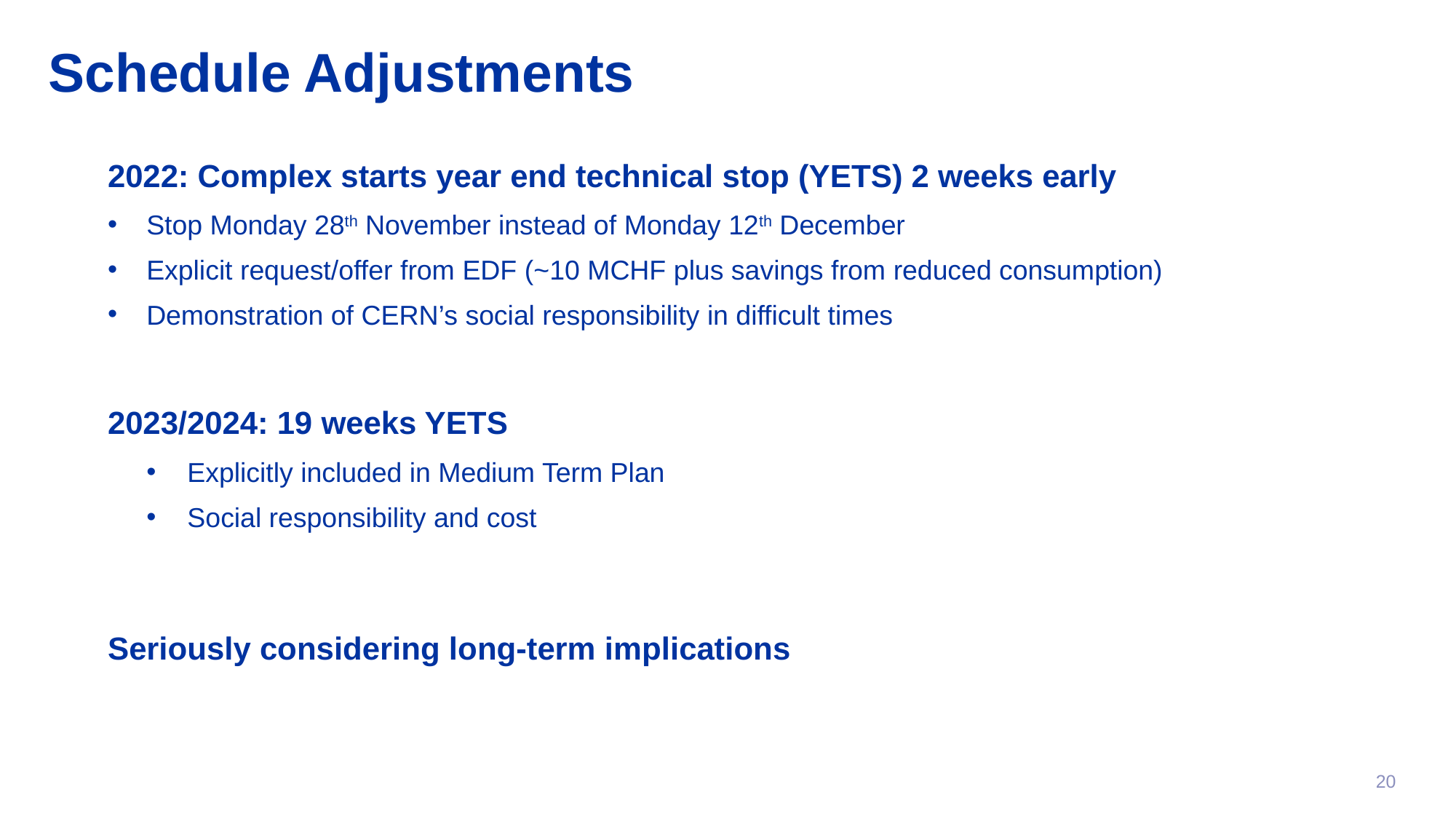

# Schedule Adjustments
2022: Complex starts year end technical stop (YETS) 2 weeks early
Stop Monday 28th November instead of Monday 12th December
Explicit request/offer from EDF (~10 MCHF plus savings from reduced consumption)
Demonstration of CERN’s social responsibility in difficult times

2023/2024: 19 weeks YETS
Explicitly included in Medium Term Plan
Social responsibility and cost

Seriously considering long-term implications

20